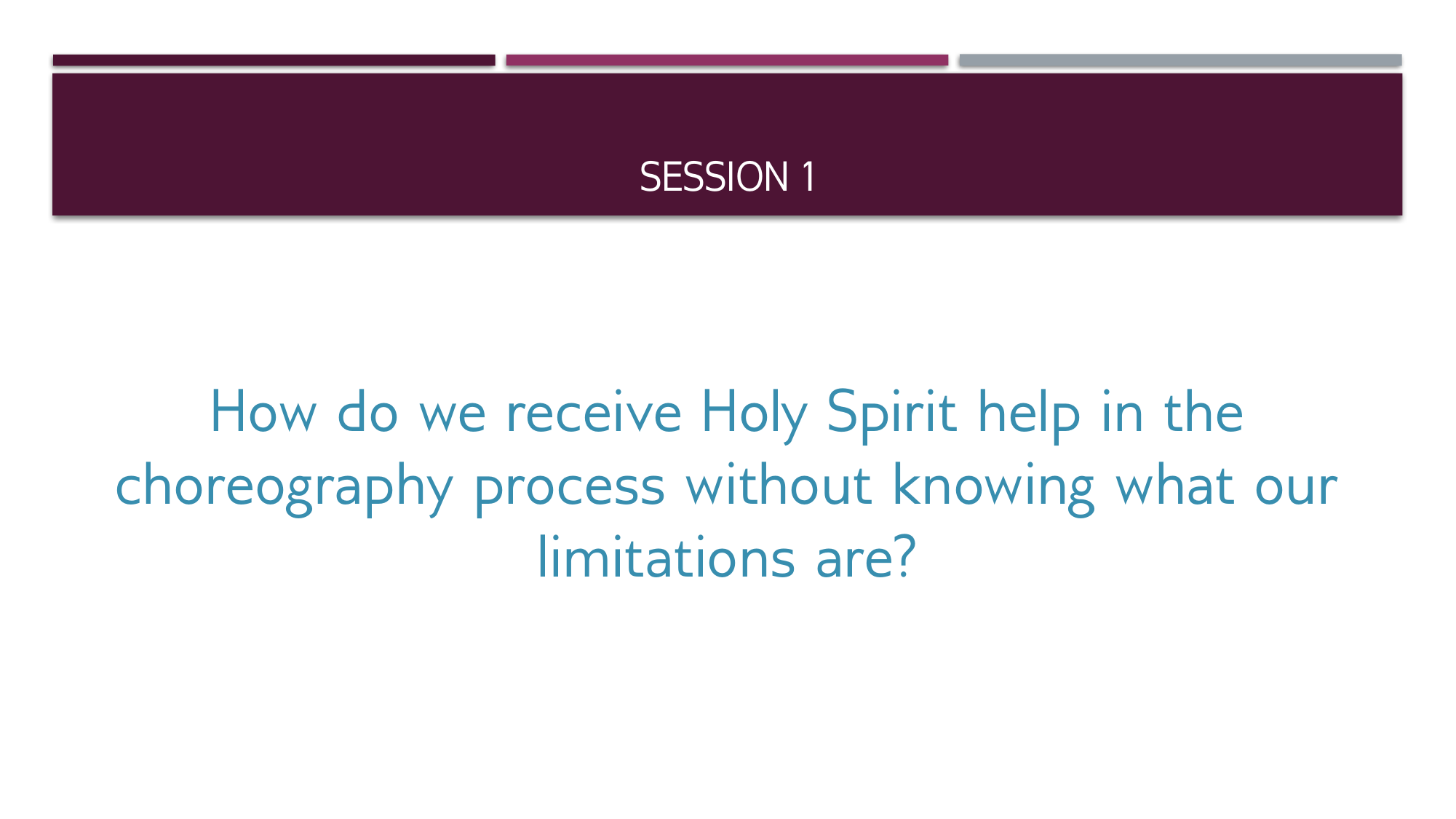

# Session 1
How do we receive Holy Spirit help in the choreography process without knowing what our limitations are?